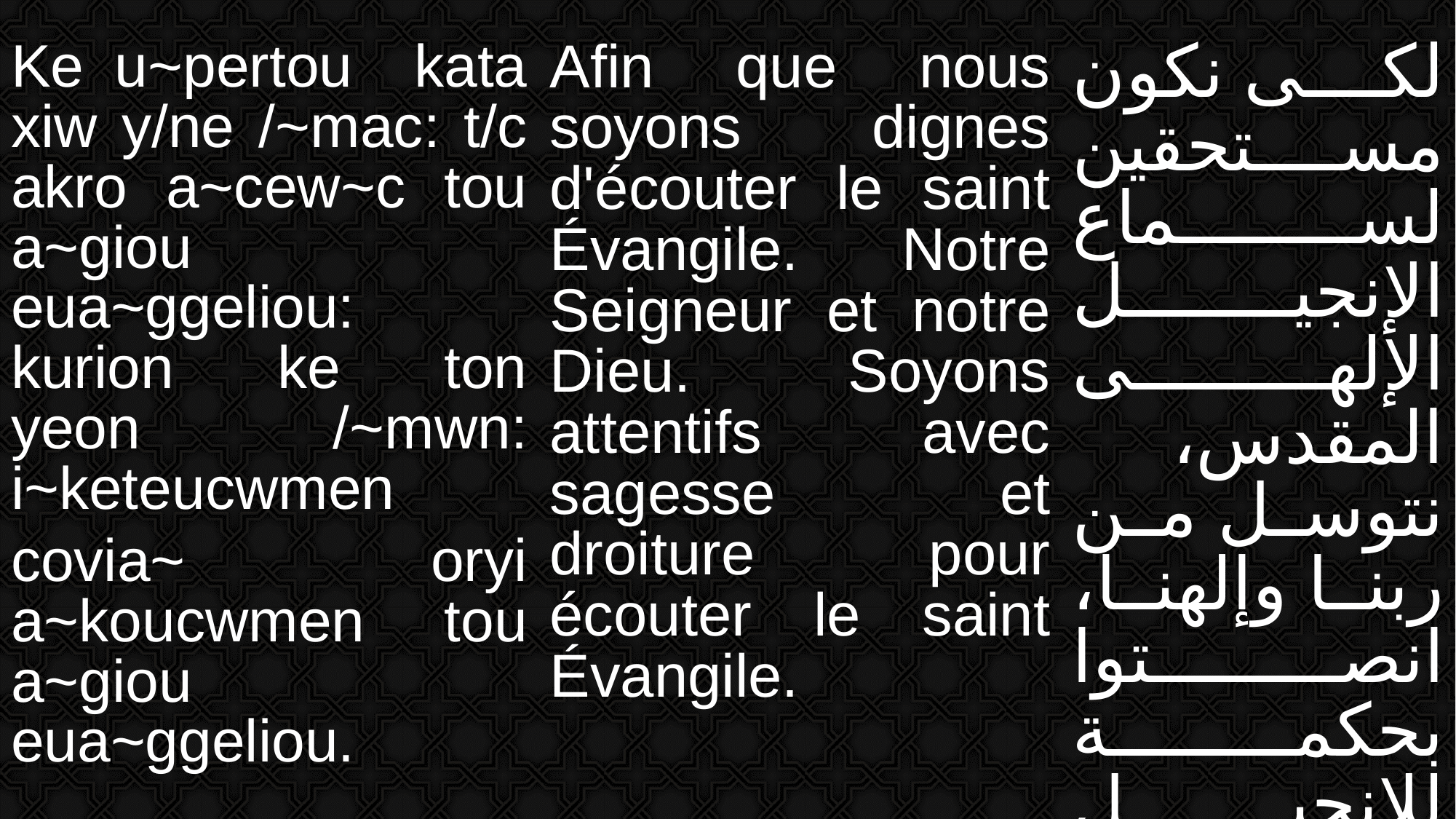

| Ke u~pertou kata xiw y/ne /~mac: t/c akro a~cew~c tou a~giou eua~ggeliou: kurion ke ton yeon /~mwn: i~keteucwmen covia~ oryi a~koucwmen tou a~giou eua~ggeliou. | Afin que nous soyons dignes d'écouter le saint Évangile. Notre Seigneur et notre Dieu. Soyons attentifs avec sagesse et droiture pour écouter le saint Évangile. | لكى نكون مستحقين لسماع الإنجيل الإلهى المقدس، نتوسل من ربنا وإلهنا، انصتوا بحكمة للإنجيل المقدس |
| --- | --- | --- |